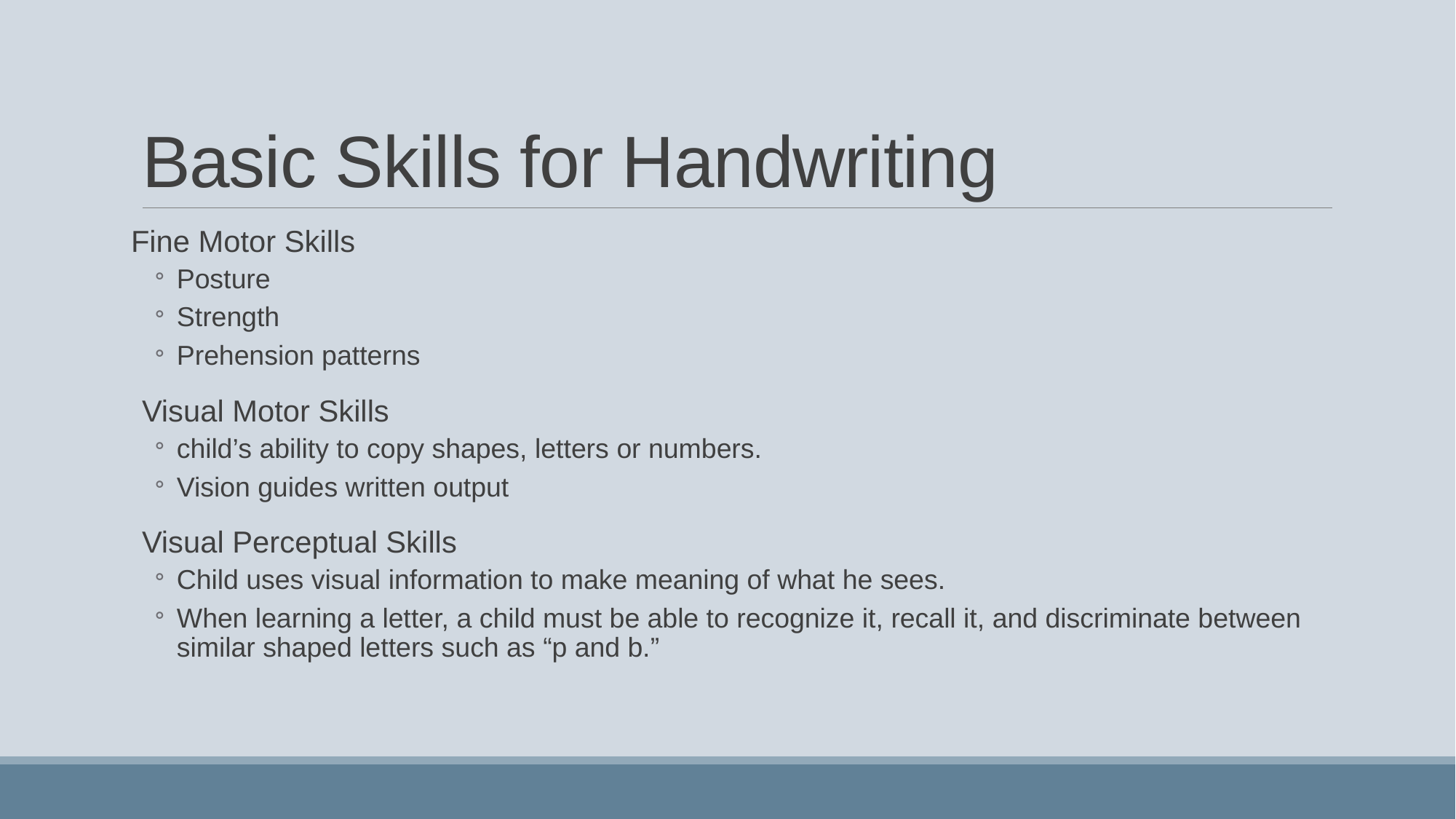

# Basic Skills for Handwriting
Fine Motor Skills
Posture
Strength
Prehension patterns
Visual Motor Skills
child’s ability to copy shapes, letters or numbers.
Vision guides written output
Visual Perceptual Skills
Child uses visual information to make meaning of what he sees.
When learning a letter, a child must be able to recognize it, recall it, and discriminate between similar shaped letters such as “p and b.”